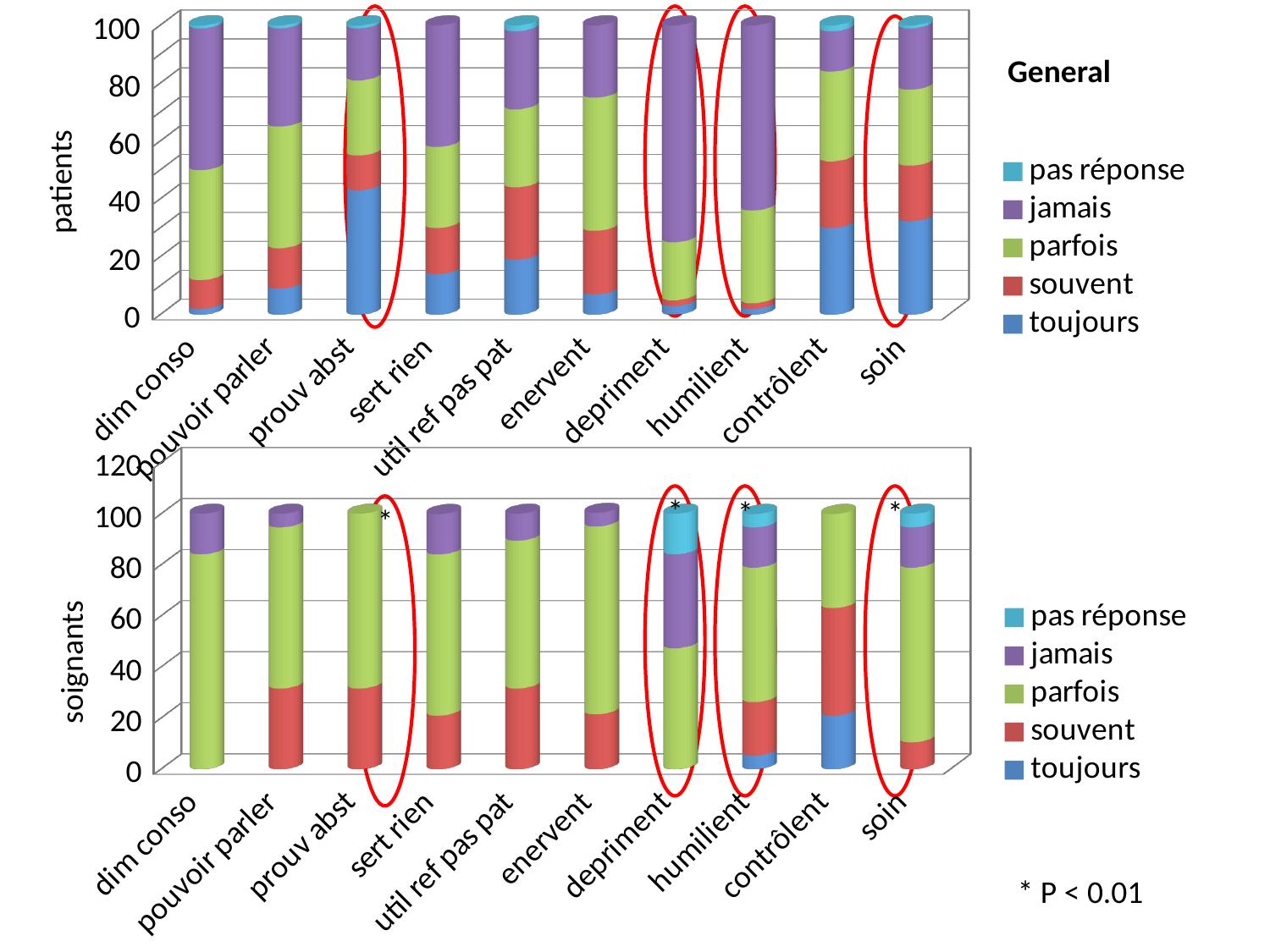

[unsupported chart]

General
patients

[unsupported chart]

*

*

*
*

soignants
* P < 0.01